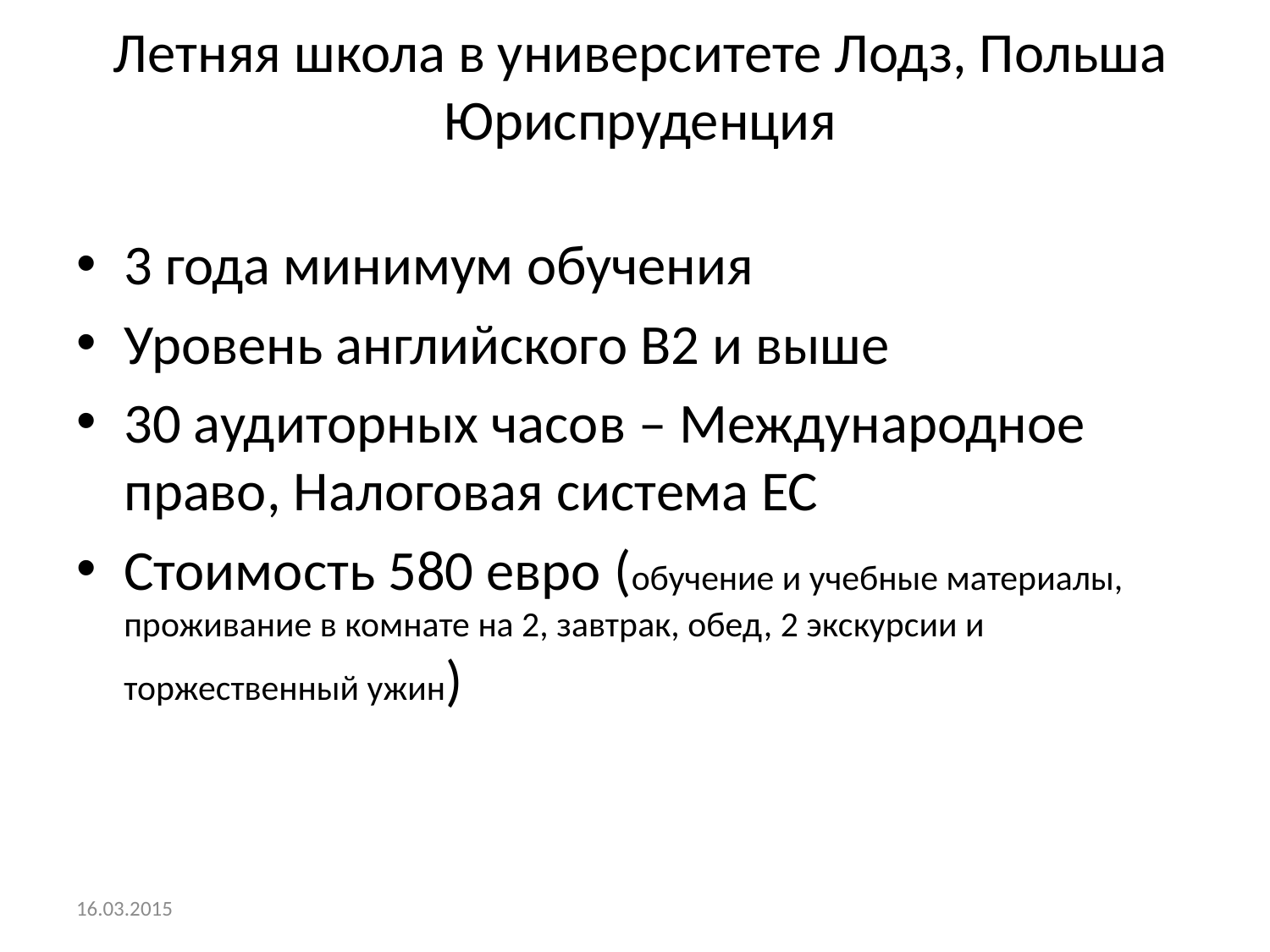

# Летняя школа в университете Лодз, Польша Юриспруденция
3 года минимум обучения
Уровень английского В2 и выше
30 аудиторных часов – Международное право, Налоговая система ЕС
Стоимость 580 евро (обучение и учебные материалы, проживание в комнате на 2, завтрак, обед, 2 экскурсии и торжественный ужин)
16.03.2015